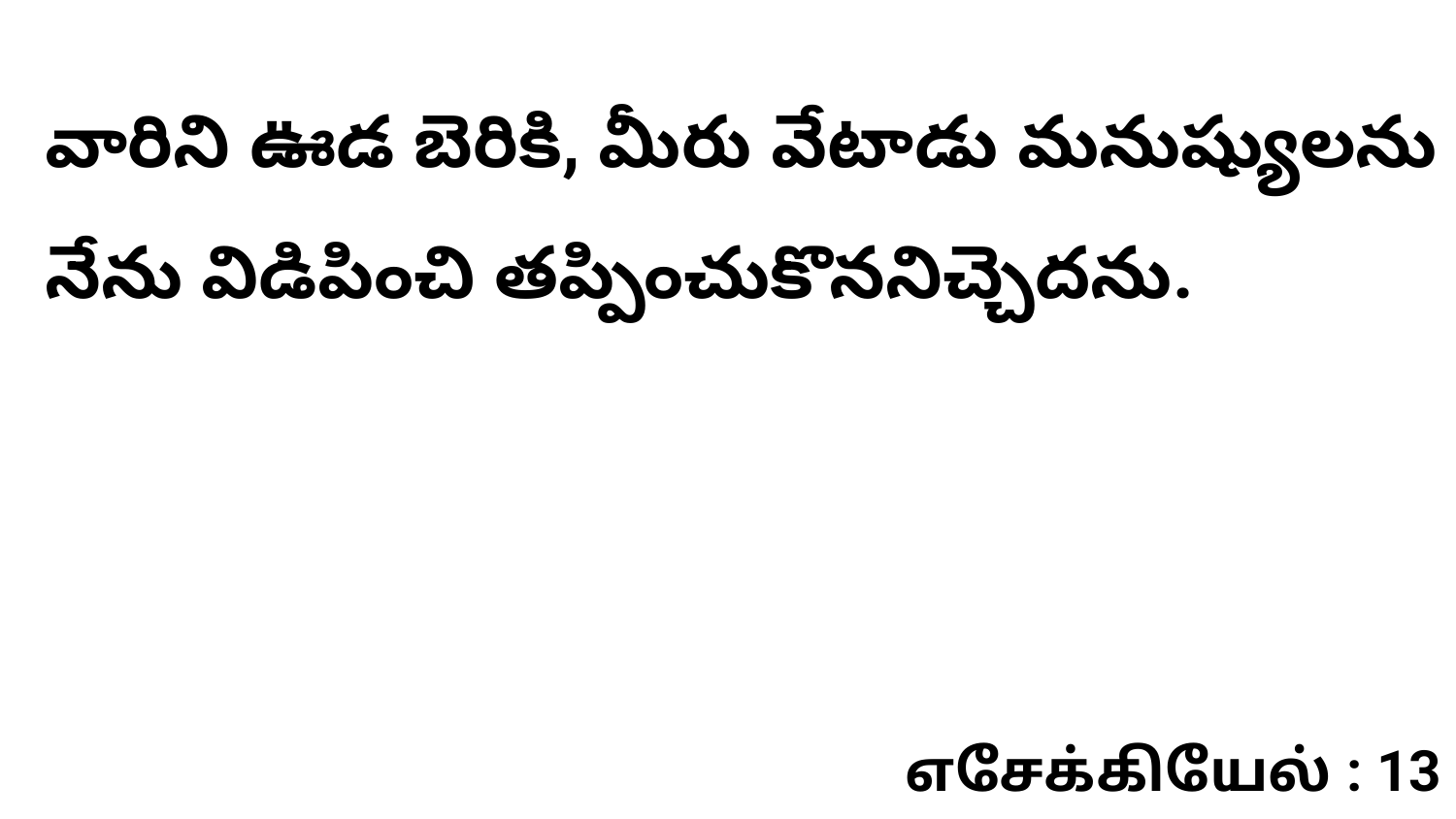

వారిని ఊడ బెరికి, మీరు వేటాడు మనుష్యులను నేను విడిపించి తప్పించుకొననిచ్చెదను.
எசேக்கியேல் : 13